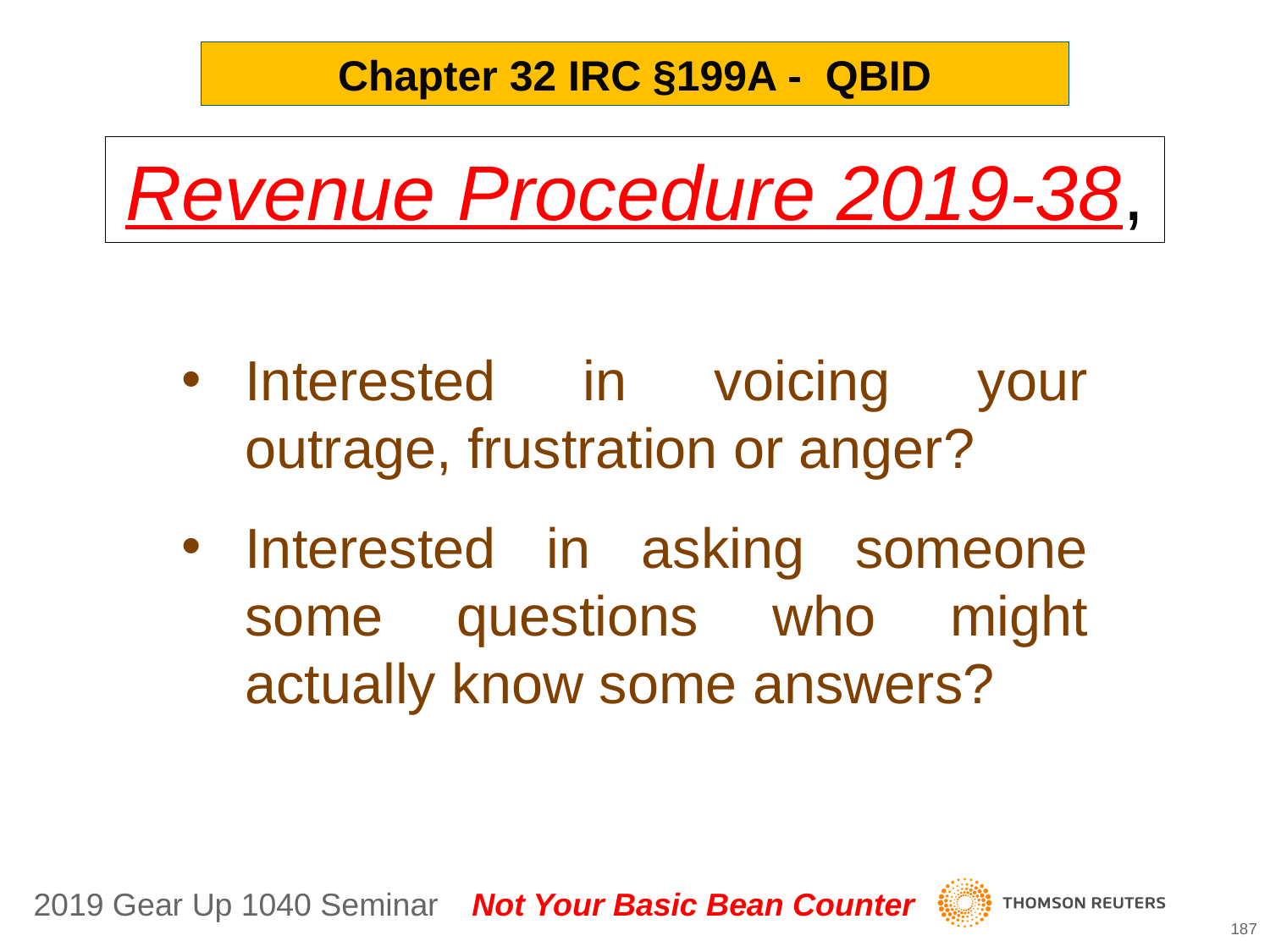

Chapter 32 IRC §199A -  QBID
Revenue Procedure 2019-38,
Interested in voicing your outrage, frustration or anger?
Interested in asking someone some questions who might actually know some answers?
187